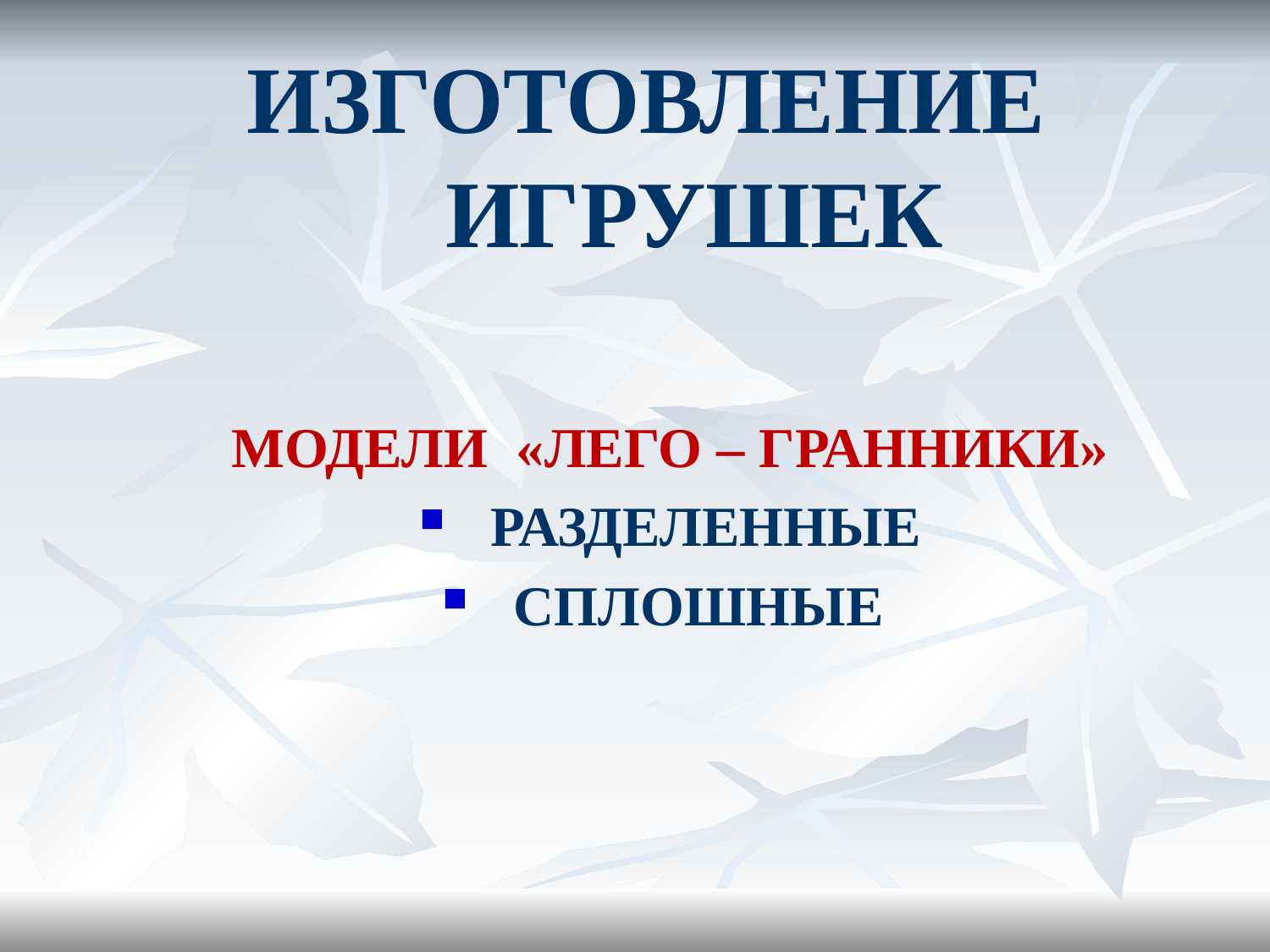

# ИЗГОТОВЛЕНИЕ   ИГРУШЕК

МОДЕЛИ  «ЛЕГО – ГРАННИКИ»
РАЗДЕЛЕННЫЕ
СПЛОШНЫЕ